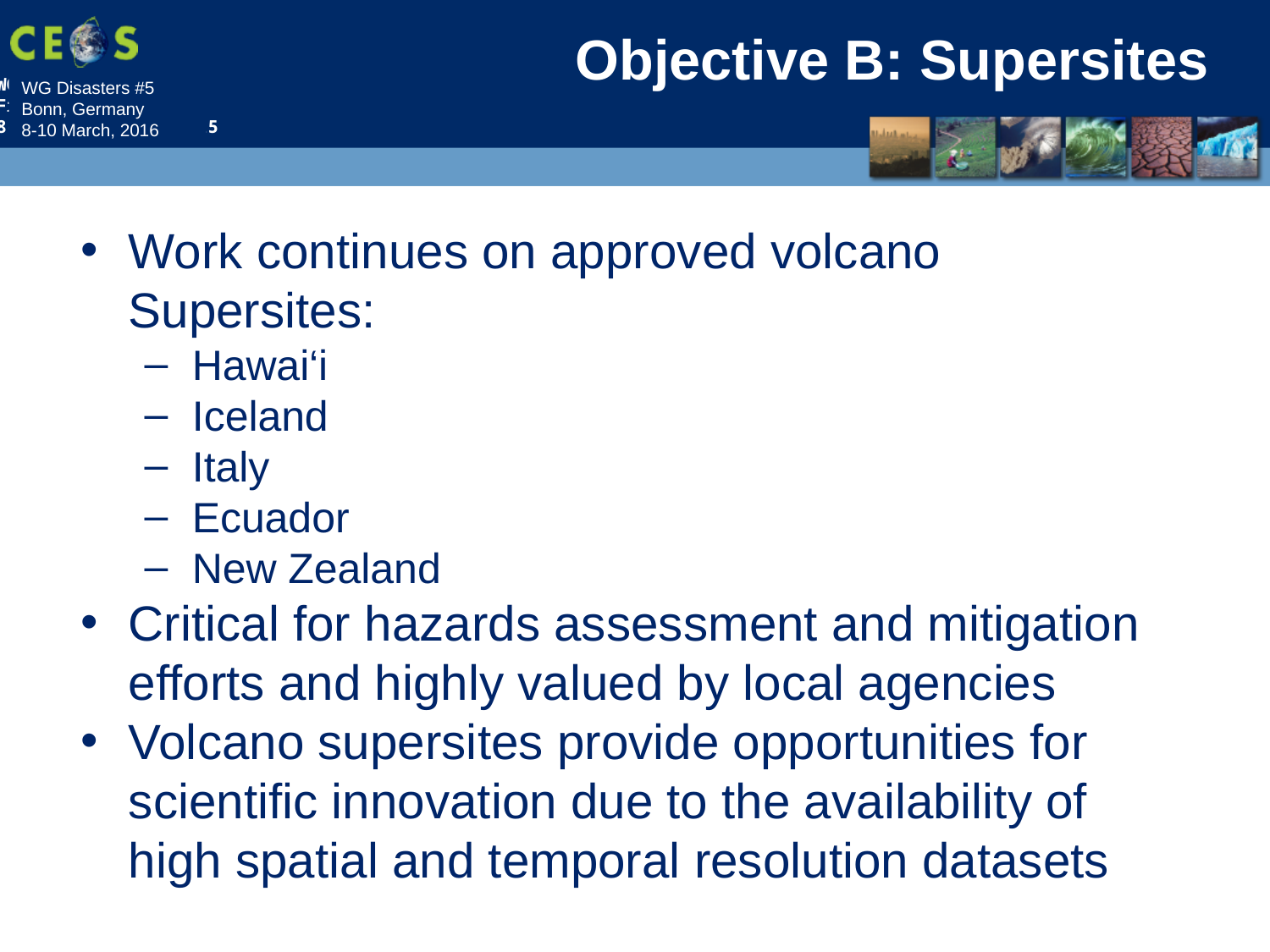

Objective B: Supersites
Work continues on approved volcano Supersites:
Hawai‘i
Iceland
Italy
Ecuador
New Zealand
Critical for hazards assessment and mitigation efforts and highly valued by local agencies
Volcano supersites provide opportunities for scientific innovation due to the availability of high spatial and temporal resolution datasets